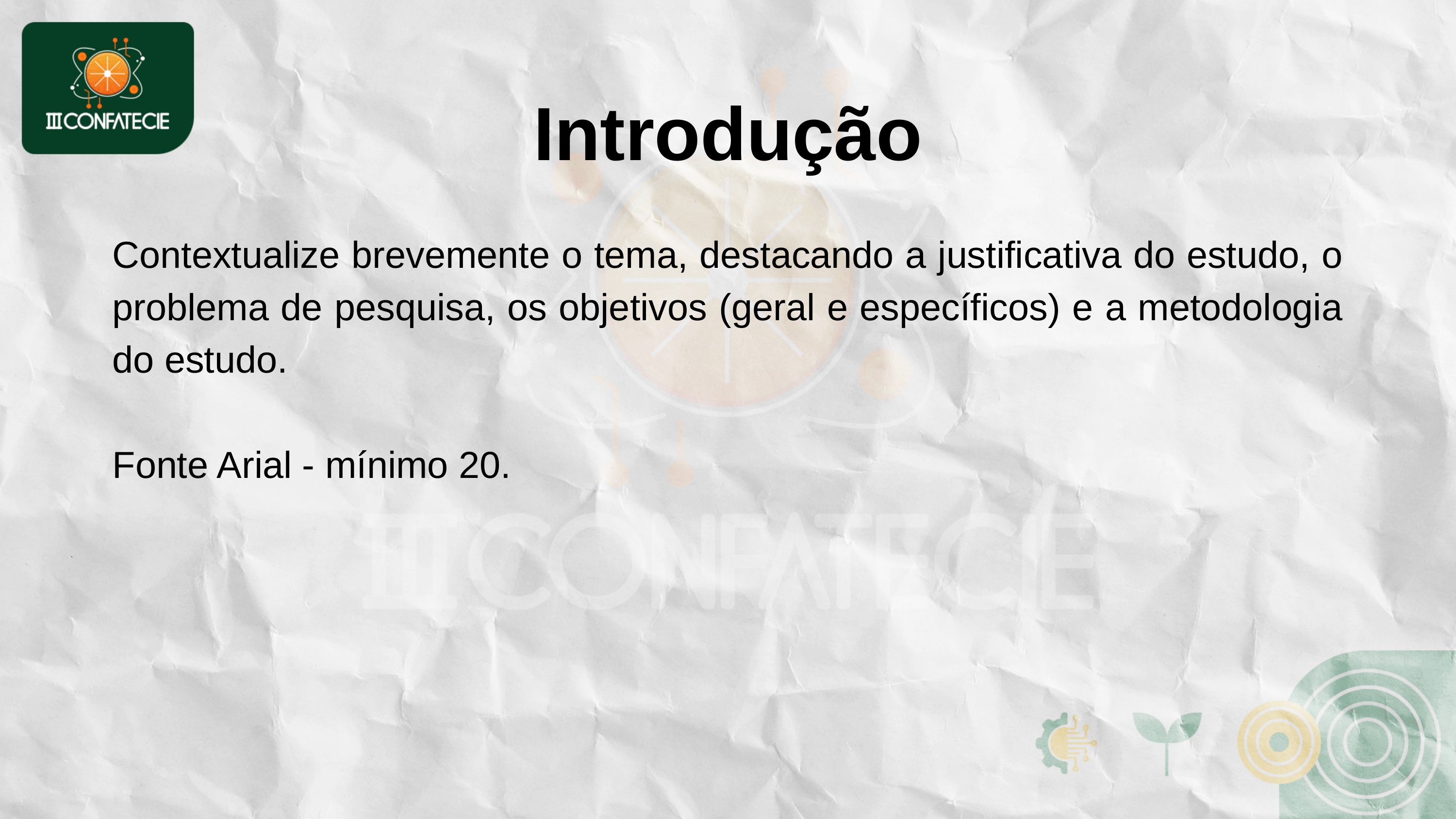

Introdução
Contextualize brevemente o tema, destacando a justificativa do estudo, o problema de pesquisa, os objetivos (geral e específicos) e a metodologia do estudo.

Fonte Arial - mínimo 20.